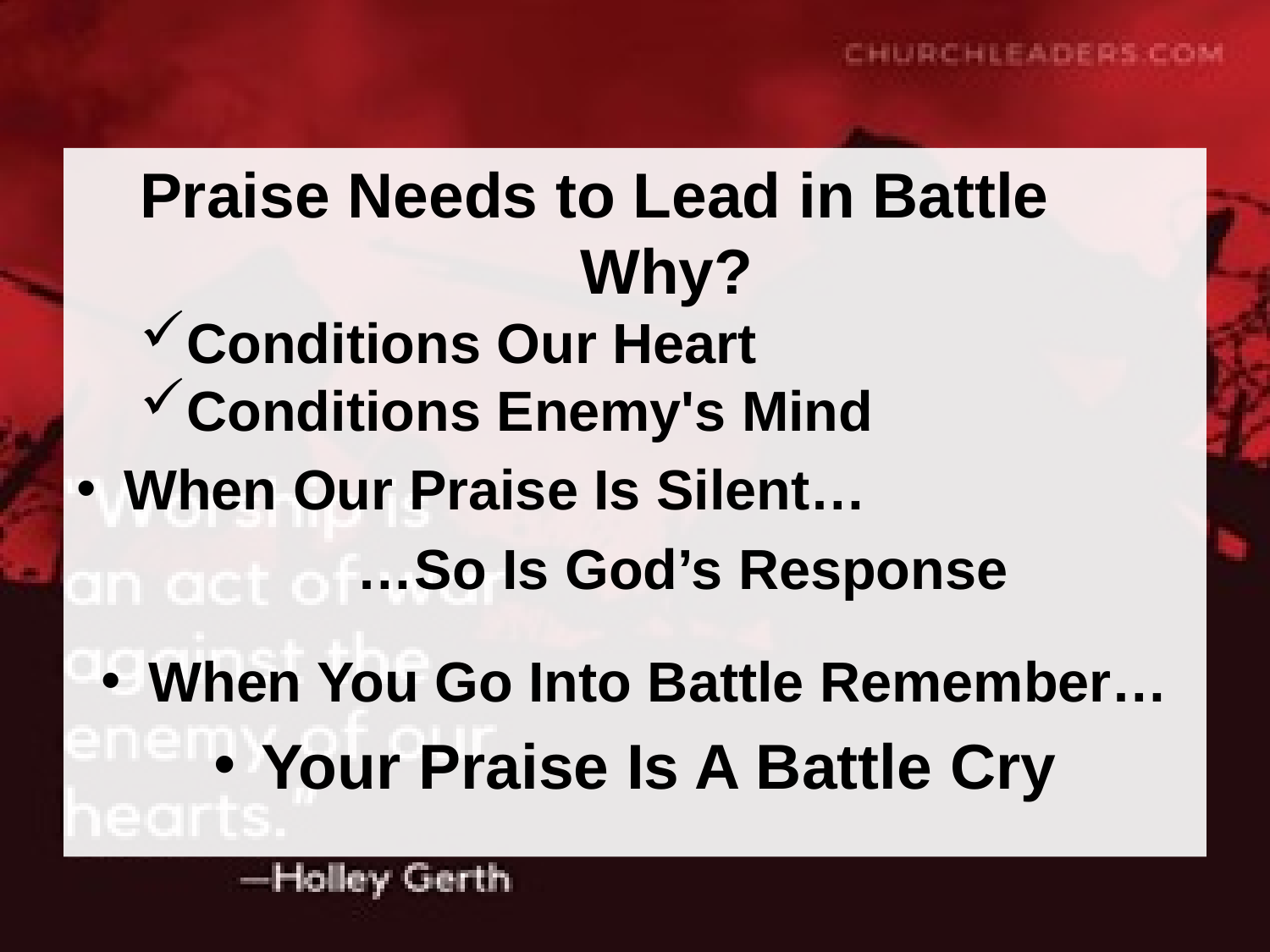

Praise Needs to Lead in Battle
Why?
Conditions Our Heart
Conditions Enemy's Mind
When Our Praise Is Silent…
                  …So Is God’s Response
When You Go Into Battle Remember…
Your Praise Is A Battle Cry